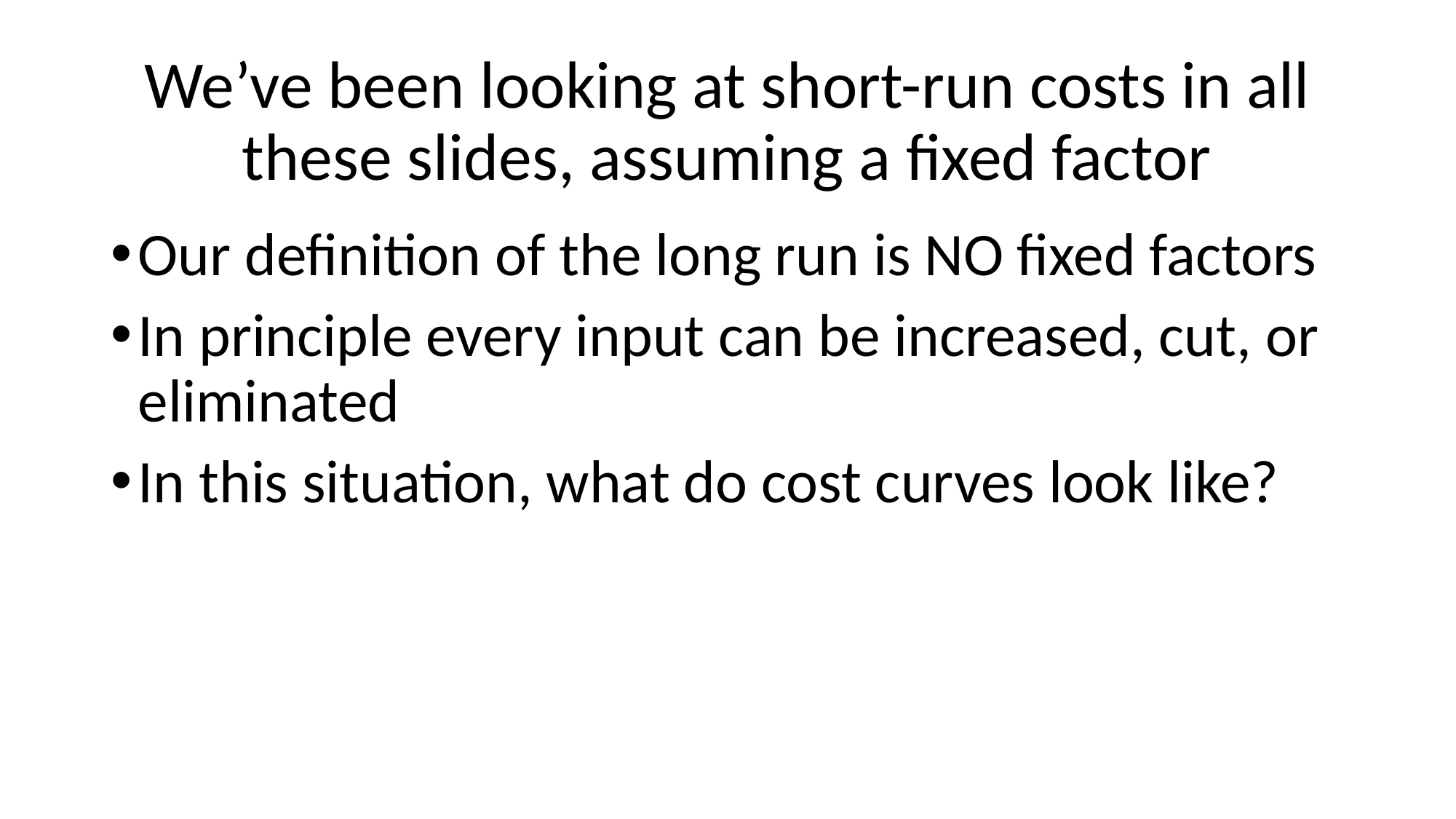

# We’ve been looking at short-run costs in all these slides, assuming a fixed factor
Our definition of the long run is NO fixed factors
In principle every input can be increased, cut, or eliminated
In this situation, what do cost curves look like?